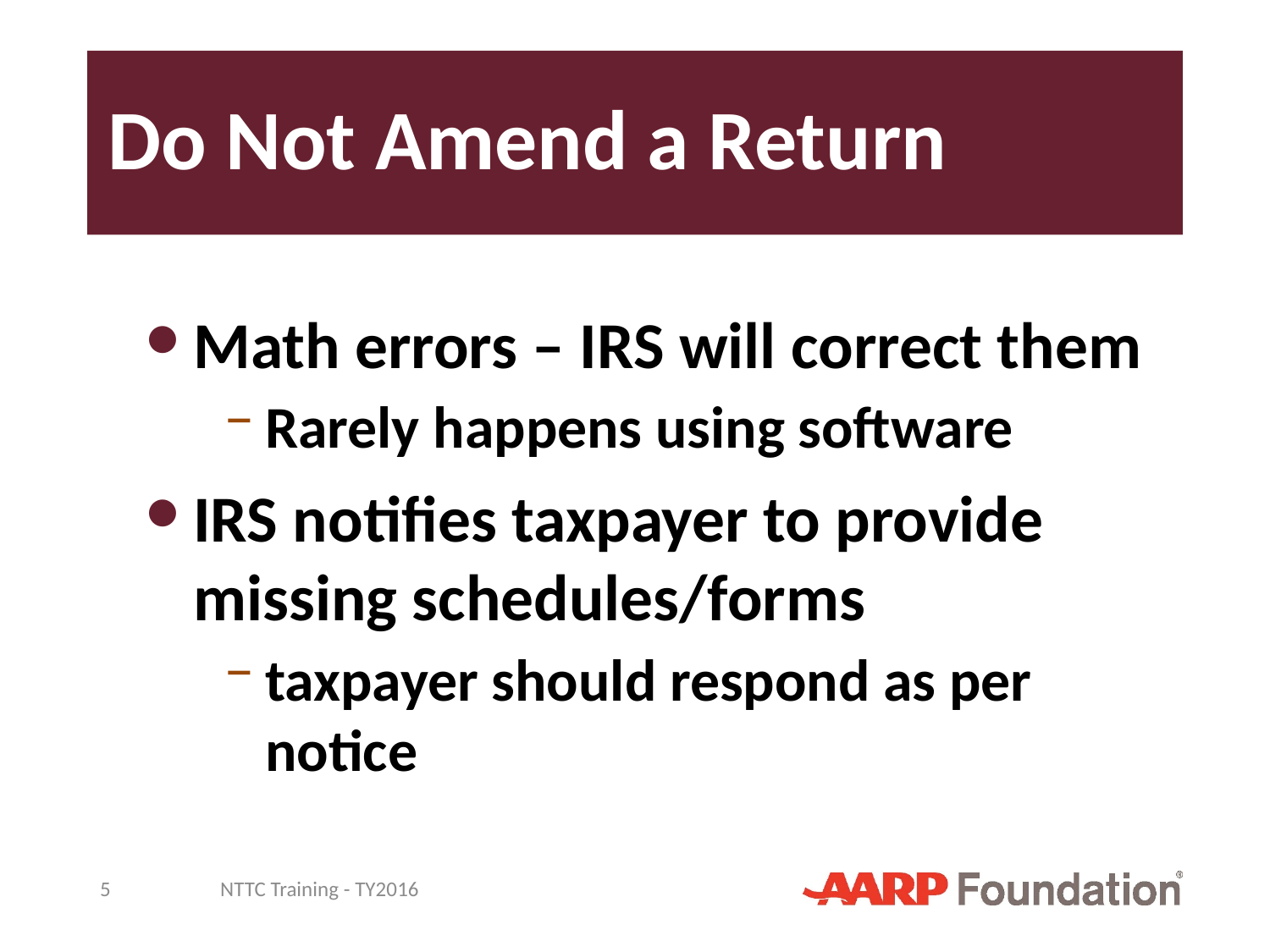

# Do Not Amend a Return
Math errors – IRS will correct them
Rarely happens using software
IRS notifies taxpayer to provide missing schedules/forms
taxpayer should respond as per notice
5
NTTC Training - TY2016